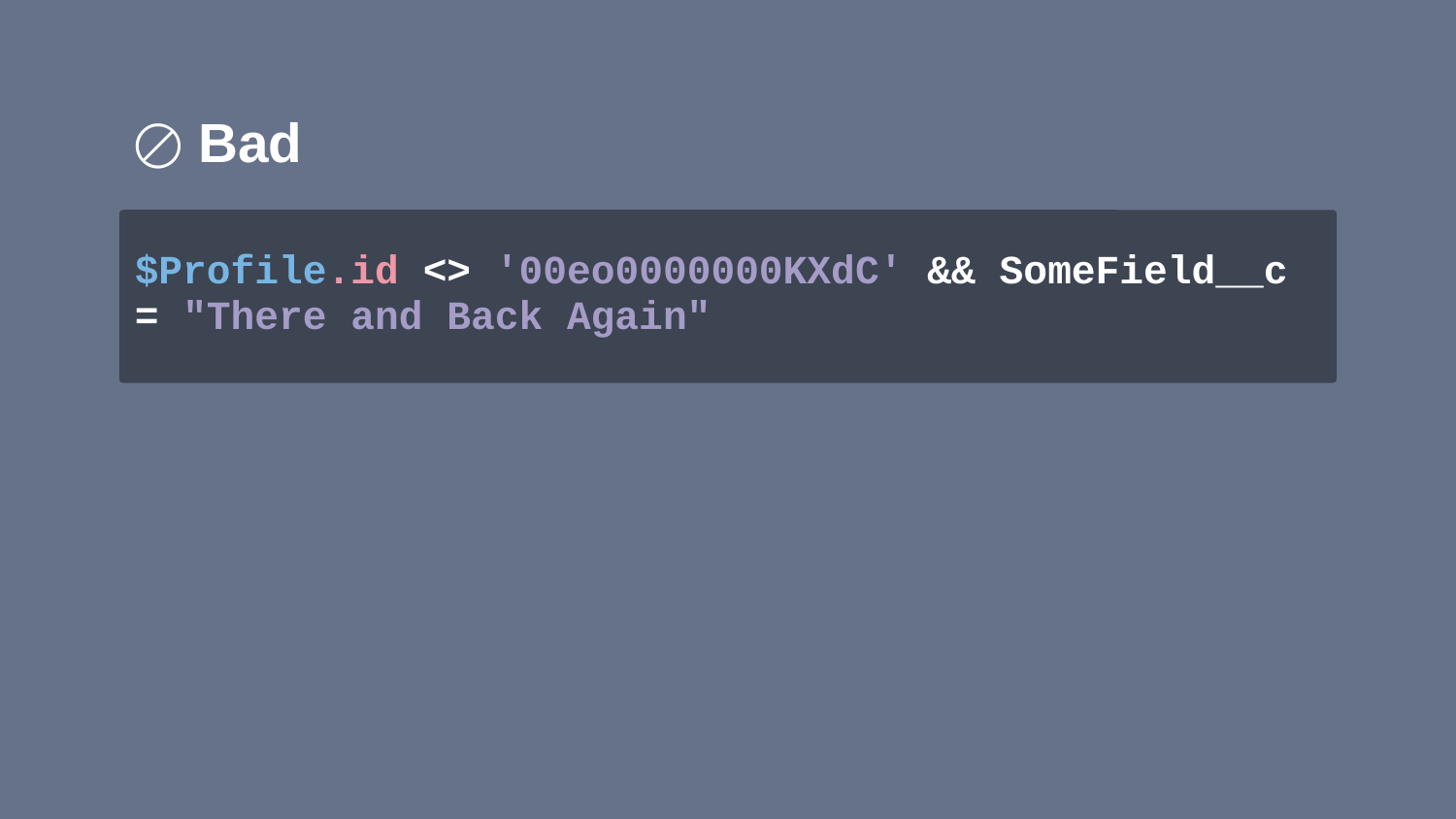

🚫 Bad
$Profile.id <> '00eo0000000KXdC' && SomeField__c = "There and Back Again"